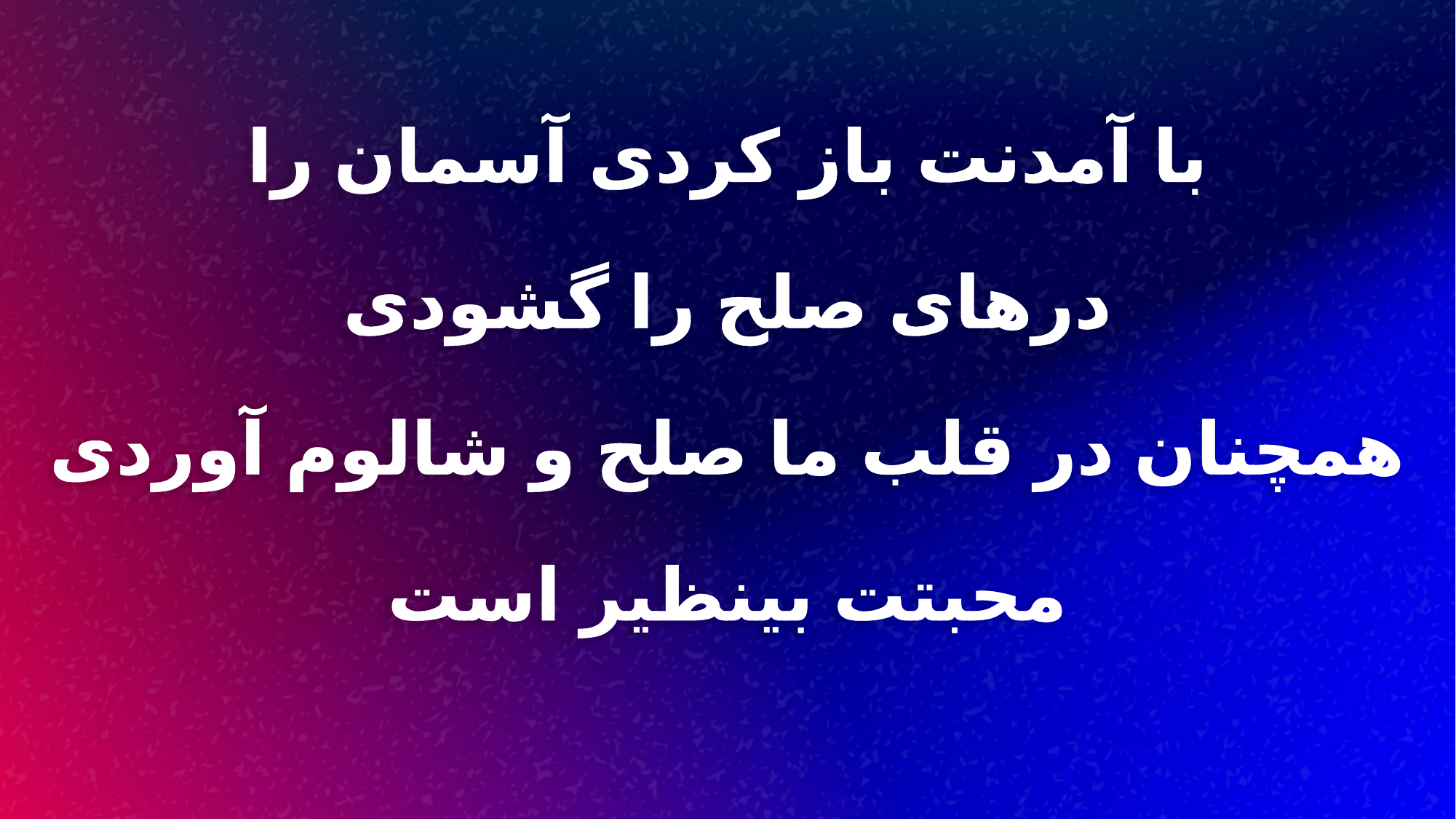

با آمدنت باز کردی آسمان را
درهای صلح را گشودی
همچنان در قلب ما صلح و شالوم آوردی
محبتت بینظیر است